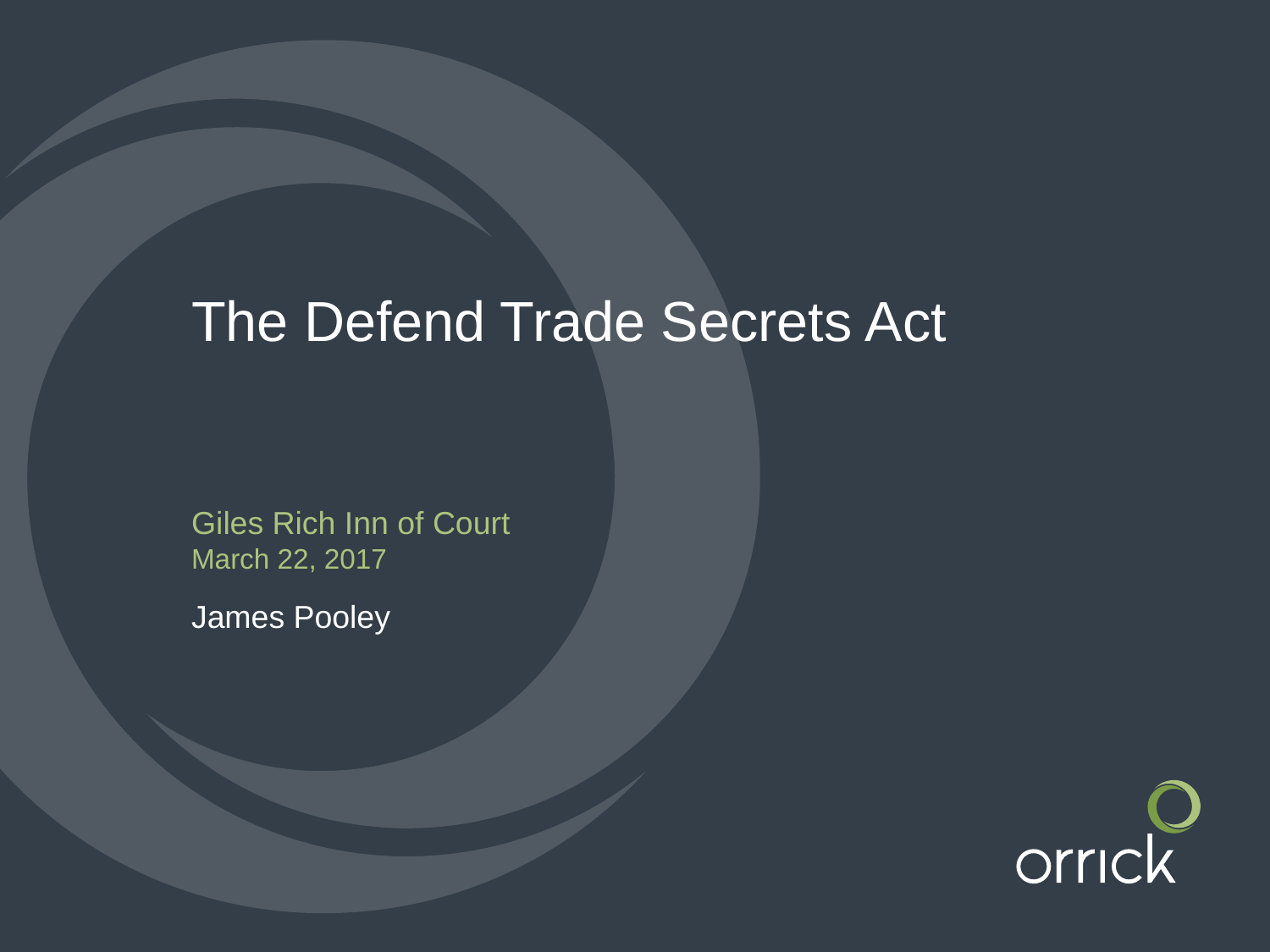

# The Defend Trade Secrets Act
Giles Rich Inn of Court
March 22, 2017
James Pooley